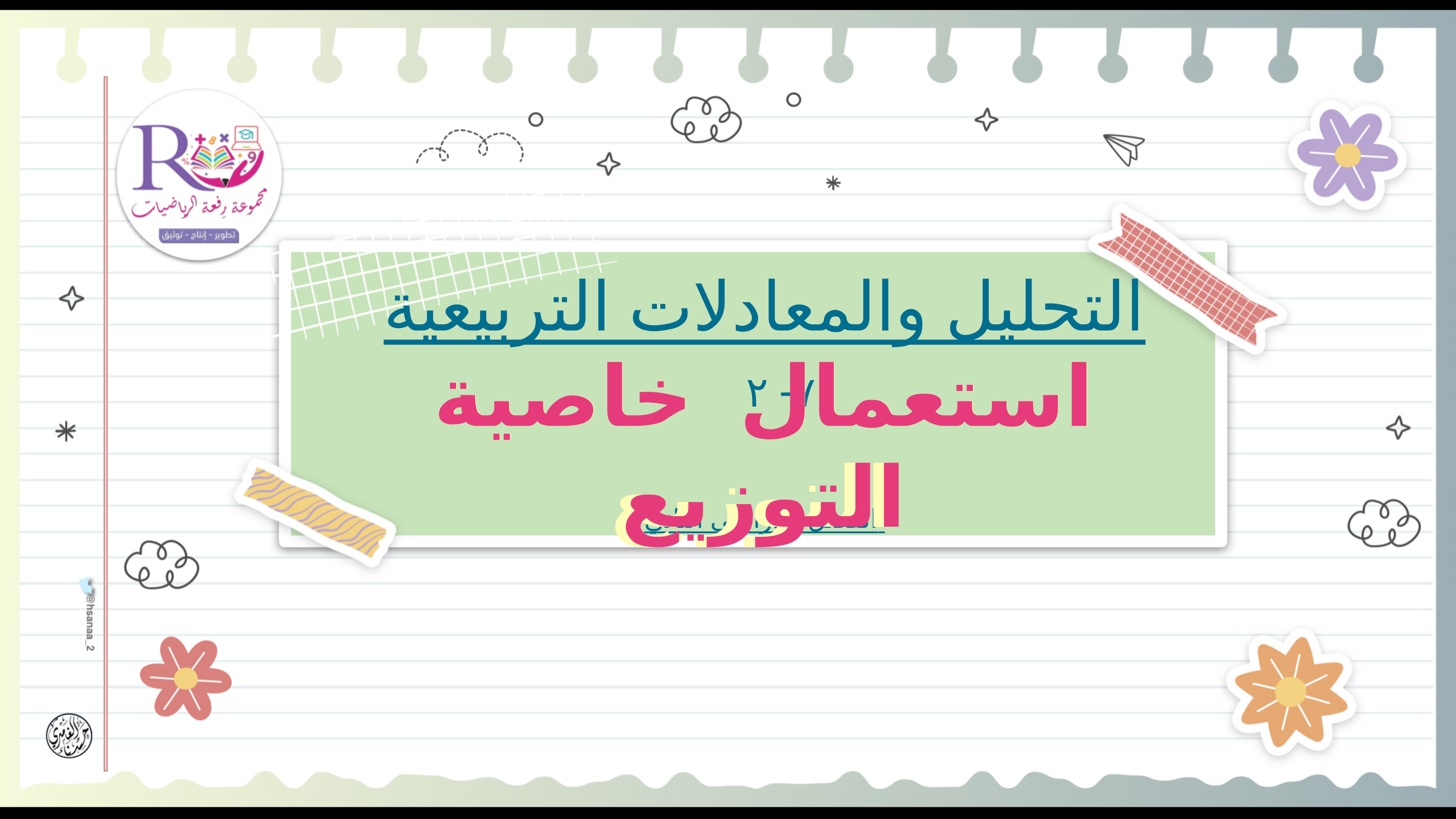

التحليل والمعادلات التربيعية
استعمال  خاصية التوزيع
استعمال  خاصية التوزيع
٧- ٢
الفصل الدراسي الثاني